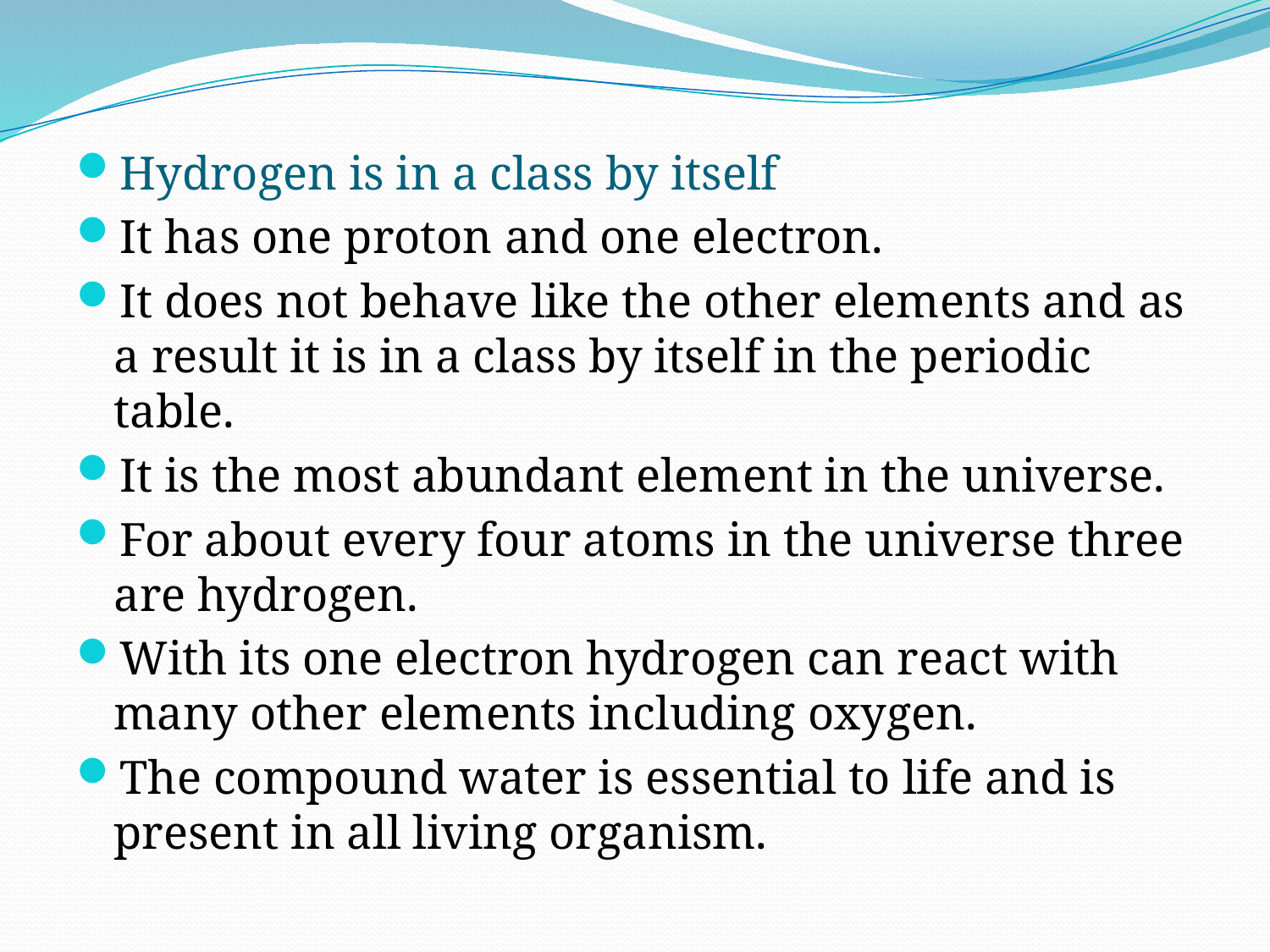

Hydrogen is in a class by itself
It has one proton and one electron.
It does not behave like the other elements and as a result it is in a class by itself in the periodic table.
It is the most abundant element in the universe.
For about every four atoms in the universe three are hydrogen.
With its one electron hydrogen can react with many other elements including oxygen.
The compound water is essential to life and is present in all living organism.